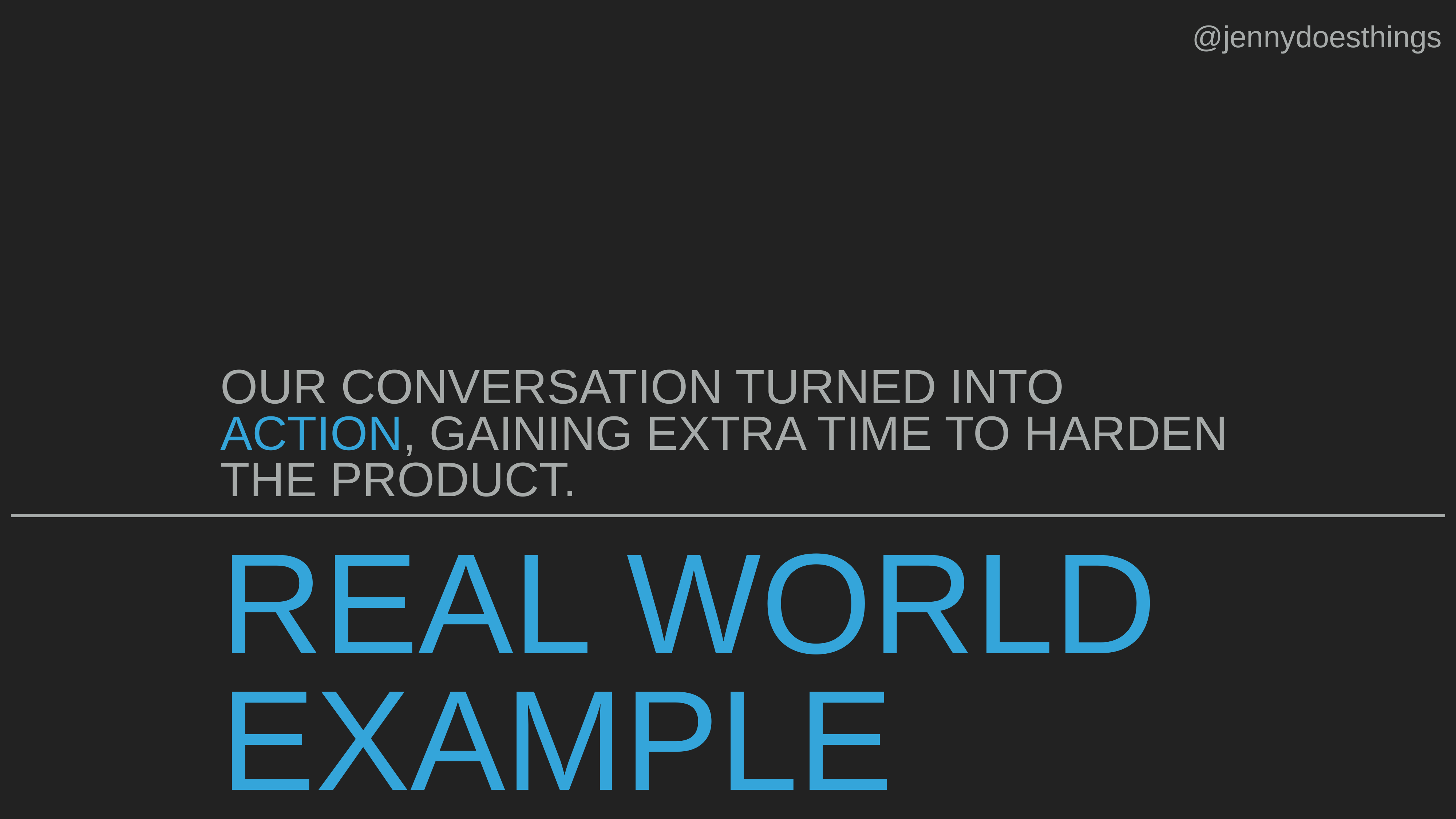

@jennydoesthings
OUR CONVERSATION TURNED INTO ACTION, GAINING EXTRA TIME TO HARDEN THE PRODUCT.
REAL WORLD EXAMPLE